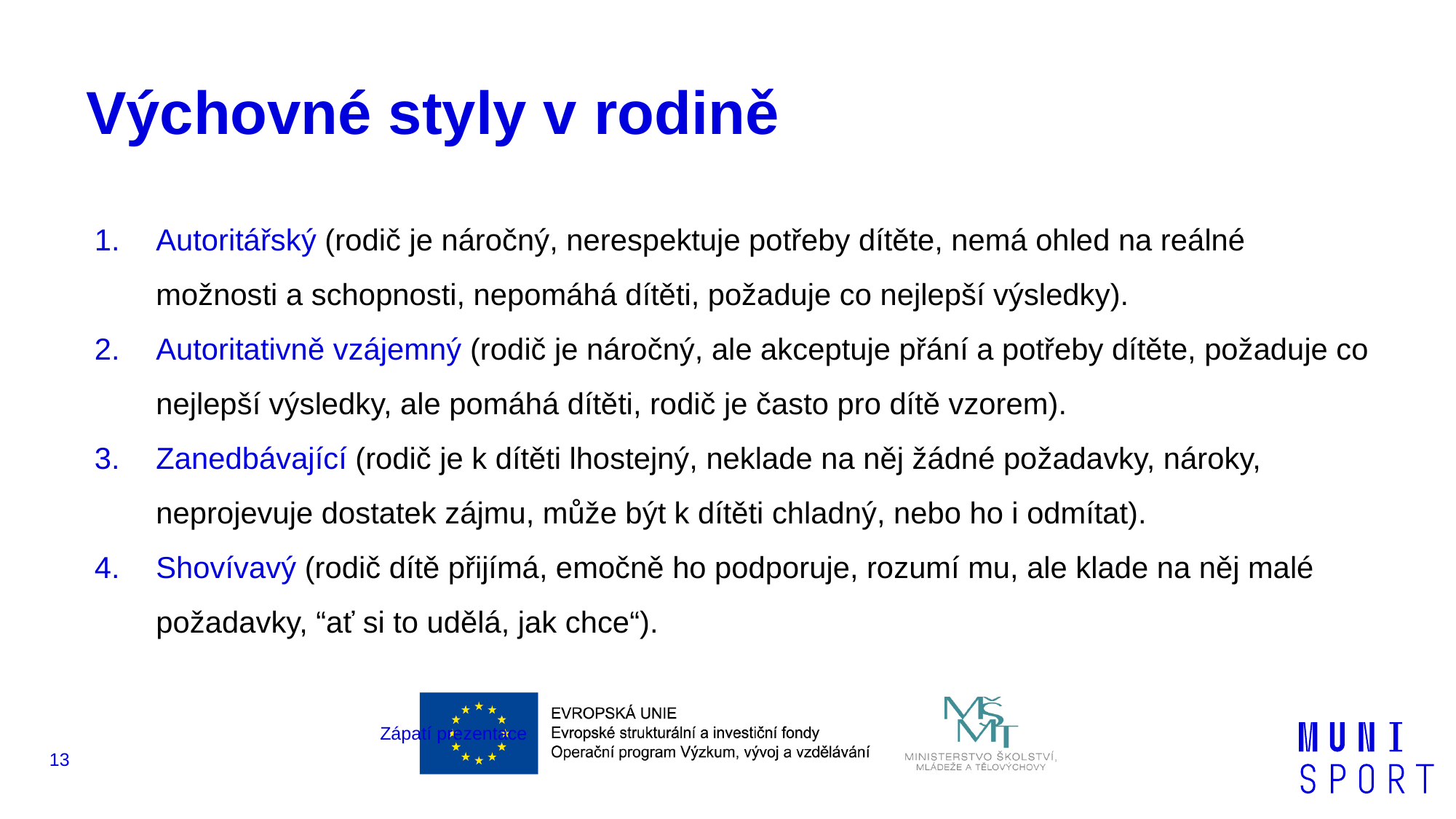

# Výchovné styly v rodině
Autoritářský (rodič je náročný, nerespektuje potřeby dítěte, nemá ohled na reálné možnosti a schopnosti, nepomáhá dítěti, požaduje co nejlepší výsledky).
Autoritativně vzájemný (rodič je náročný, ale akceptuje přání a potřeby dítěte, požaduje co nejlepší výsledky, ale pomáhá dítěti, rodič je často pro dítě vzorem).
Zanedbávající (rodič je k dítěti lhostejný, neklade na něj žádné požadavky, nároky, neprojevuje dostatek zájmu, může být k dítěti chladný, nebo ho i odmítat).
Shovívavý (rodič dítě přijímá, emočně ho podporuje, rozumí mu, ale klade na něj malé požadavky, “ať si to udělá, jak chce“).
Zápatí prezentace
13